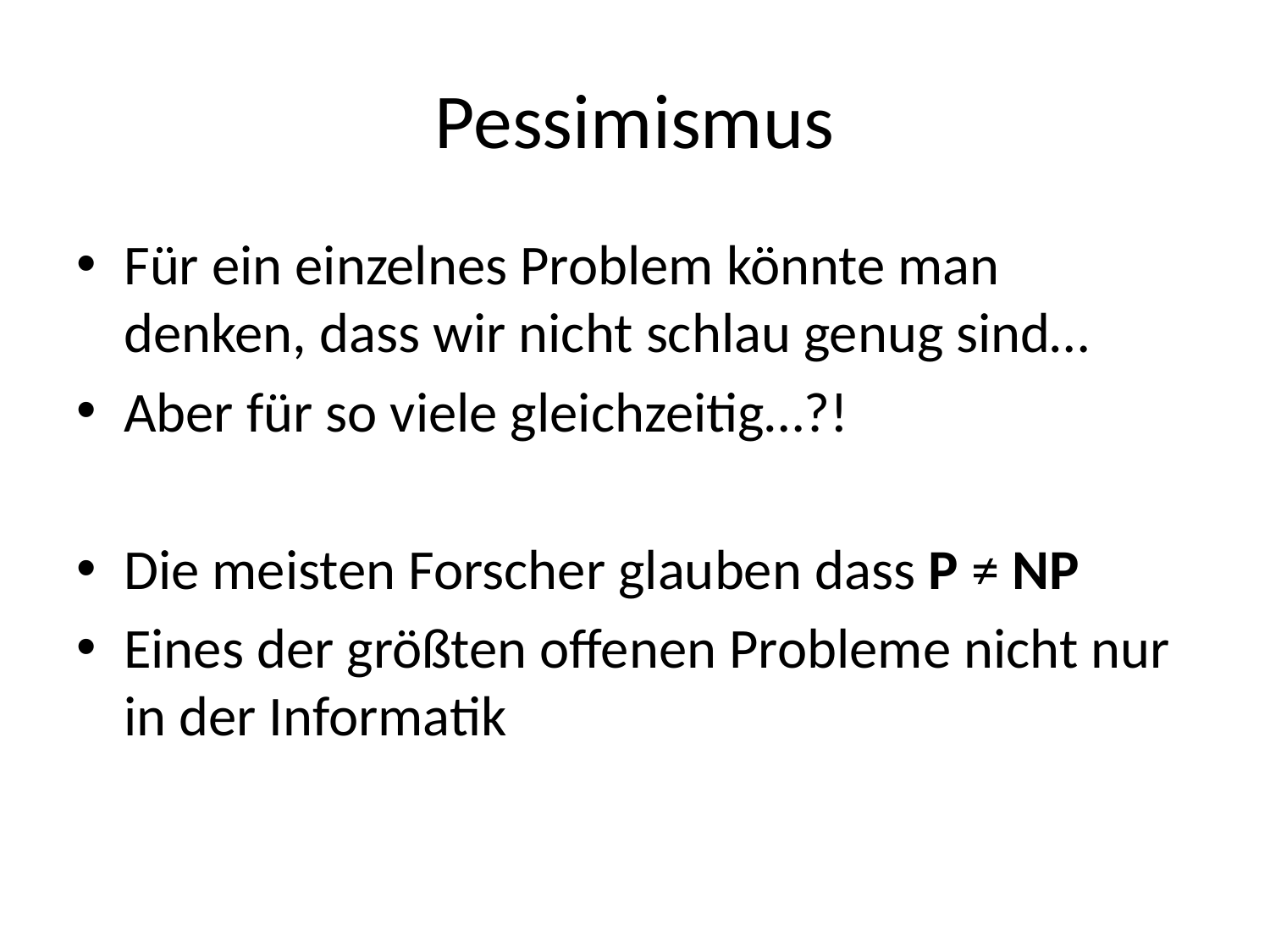

# Pessimismus
Für ein einzelnes Problem könnte man denken, dass wir nicht schlau genug sind…
Aber für so viele gleichzeitig…?!

Die meisten Forscher glauben dass P ≠ NP
Eines der größten offenen Probleme nicht nur in der Informatik